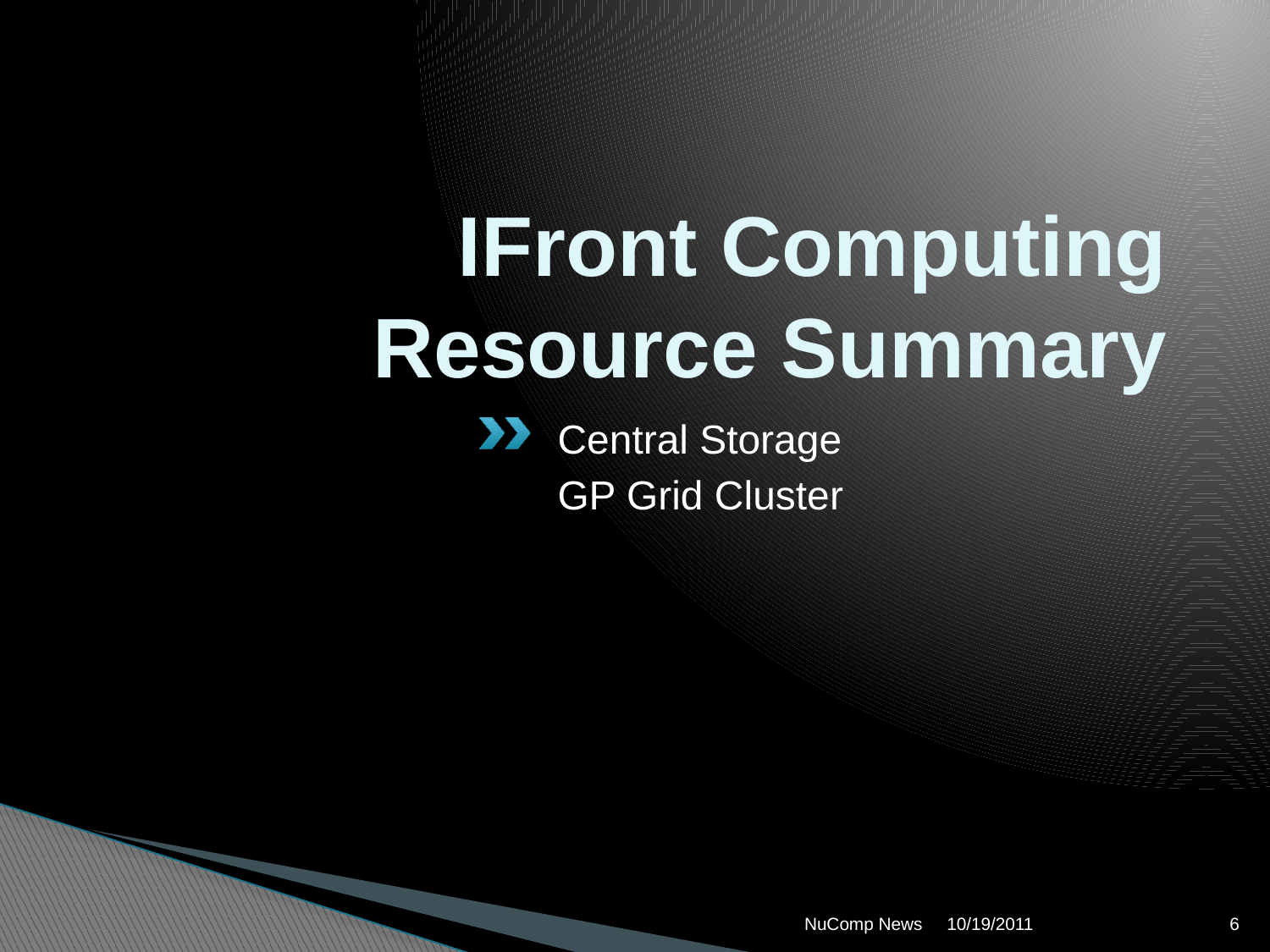

# IFront Computing Resource Summary
Central Storage
GP Grid Cluster
NuComp News
10/19/2011
6